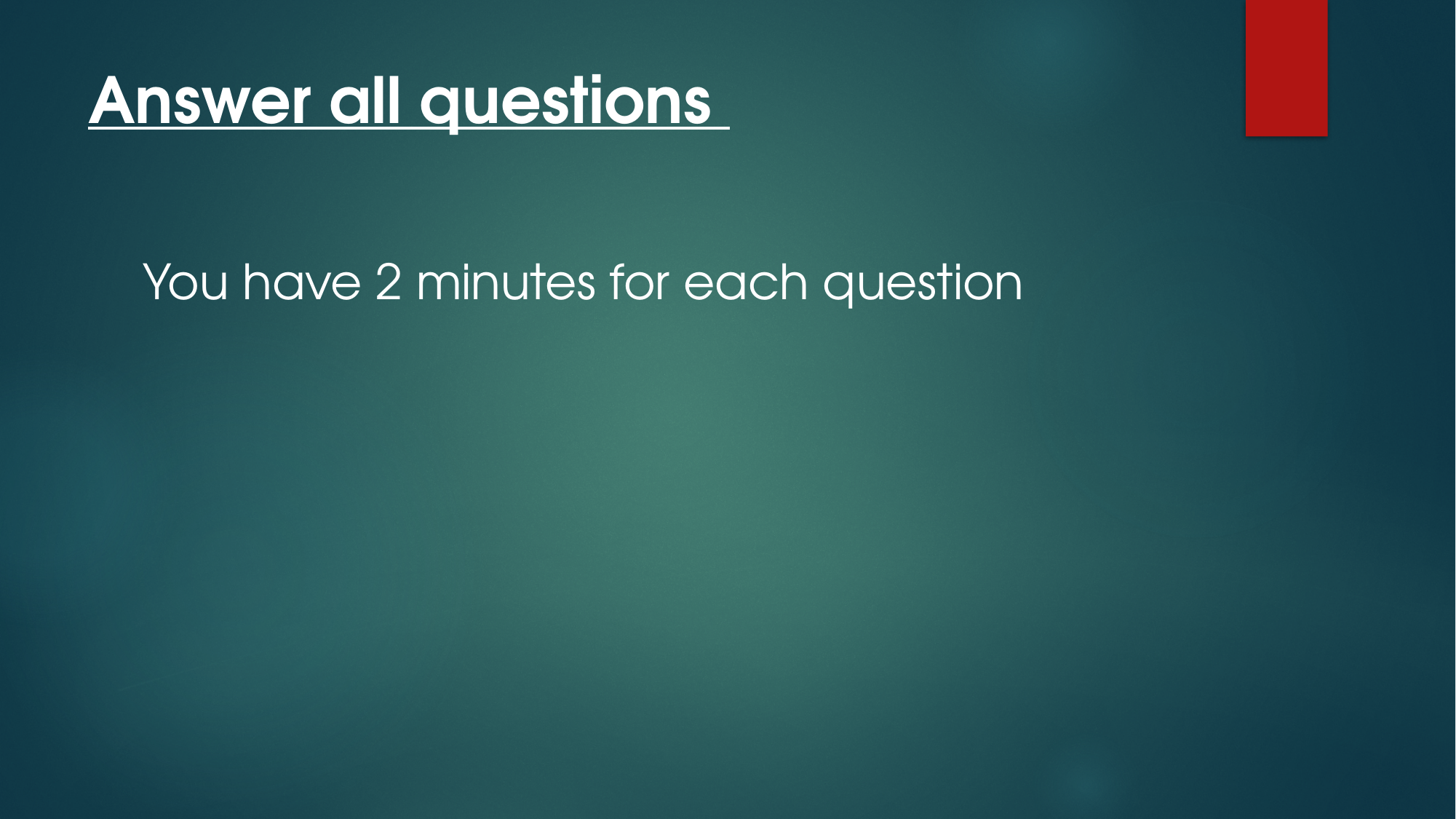

# Answer all questions
You have 2 minutes for each question